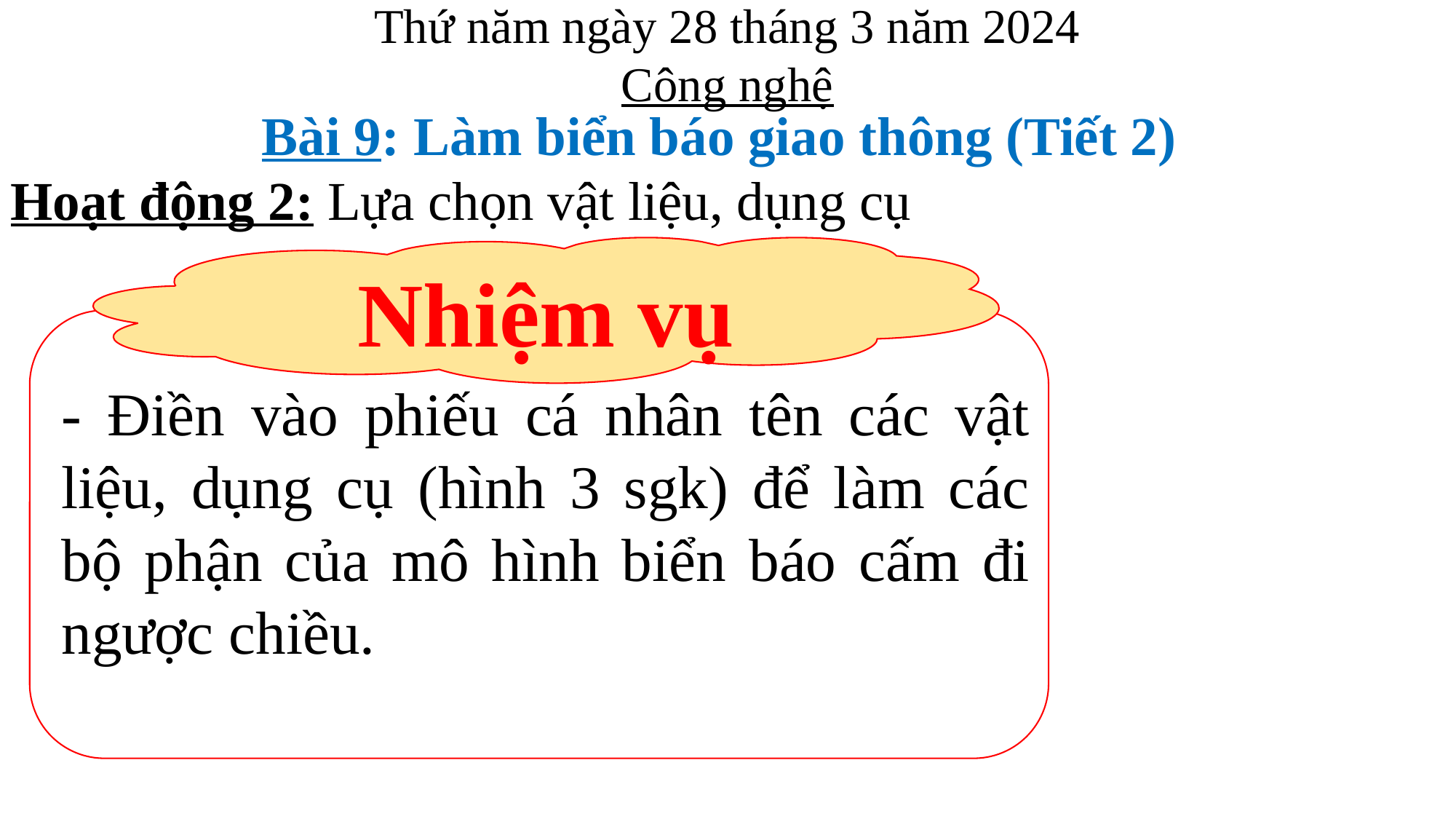

Thứ năm ngày 28 tháng 3 năm 2024
Công nghệ
Bài 9: Làm biển báo giao thông (Tiết 2)
Hoạt động 2: Lựa chọn vật liệu, dụng cụ
Nhiệm vụ

- Điền vào phiếu cá nhân tên các vật liệu, dụng cụ (hình 3 sgk) để làm các bộ phận của mô hình biển báo cấm đi ngược chiều.